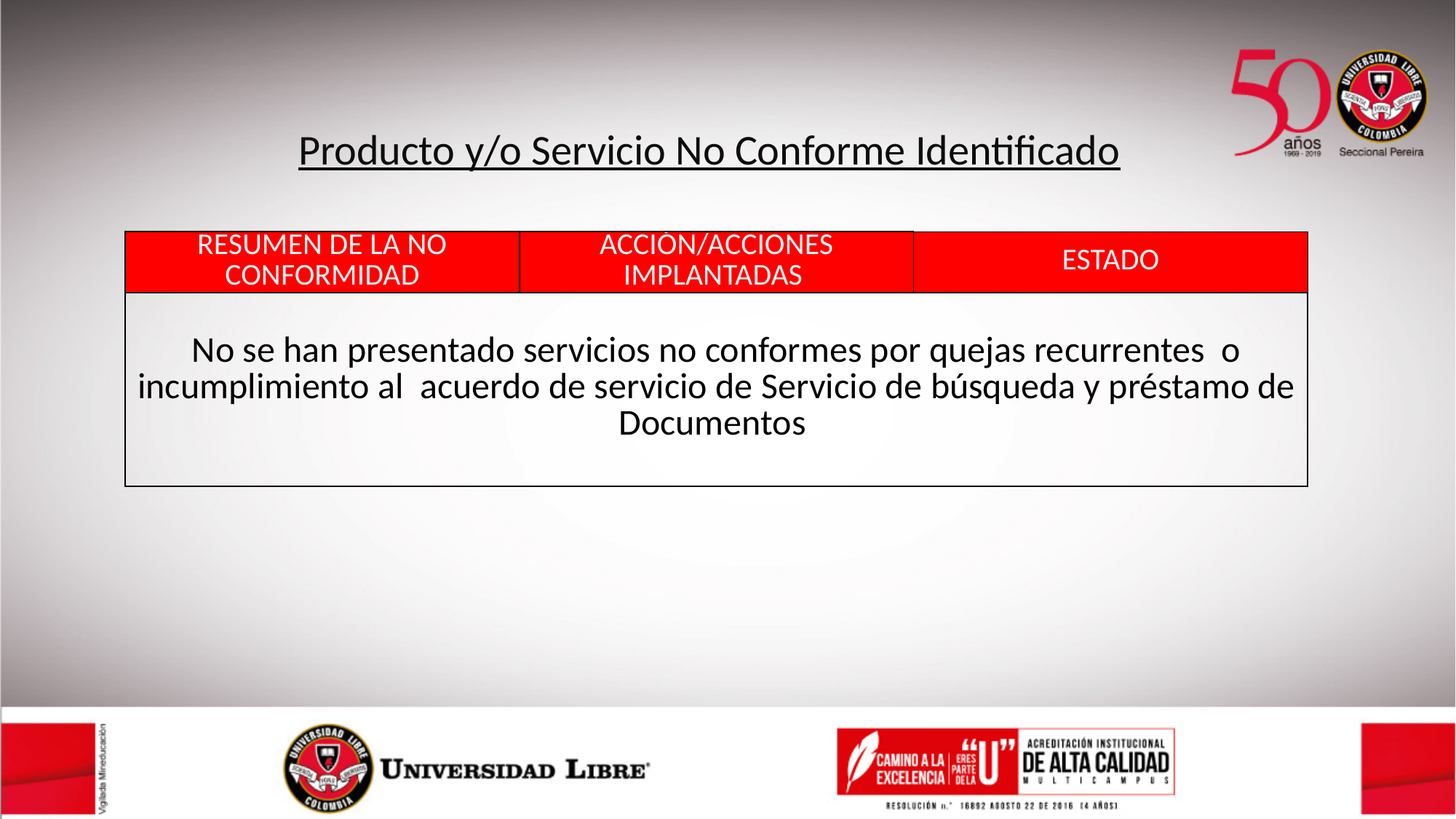

Producto y/o Servicio No Conforme Identificado
| RESUMEN DE LA NO CONFORMIDAD | ACCIÓN/ACCIONES IMPLANTADAS | ESTADO |
| --- | --- | --- |
| No se han presentado servicios no conformes por quejas recurrentes o incumplimiento al acuerdo de servicio de Servicio de búsqueda y préstamo de Documentos |  |  |